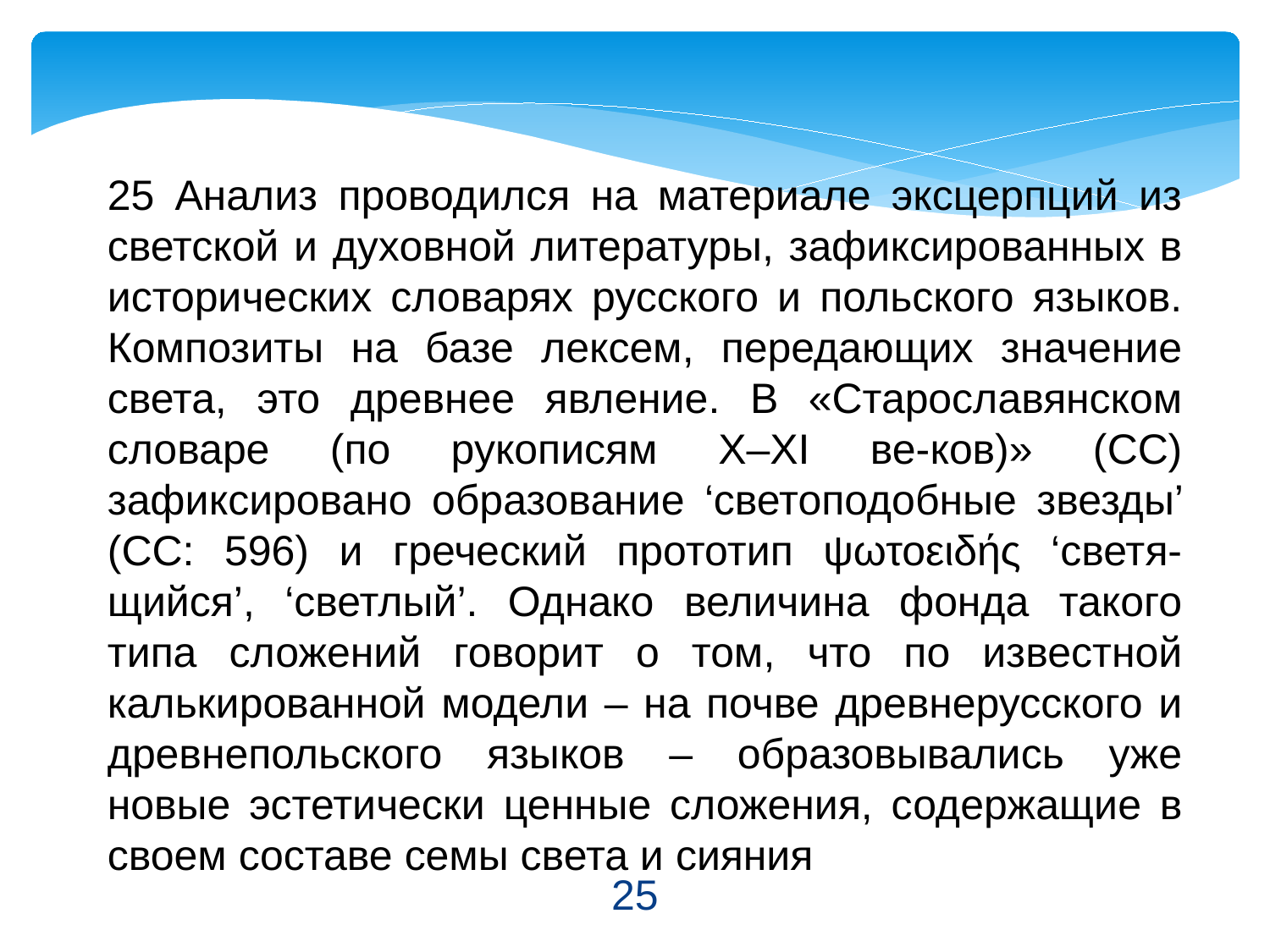

25 Анализ проводился на материале эксцерпций из светской и духовной литературы, зафиксированных в исторических словарях русского и польского языков. Композиты на базе лексем, передающих значение света, это древнее явление. В «Старославянском словаре (по рукописям X–XI ве-ков)» (СС) зафиксировано образование ‘светоподобные звезды’ (СС: 596) и греческий прототип ψωτοειδής ‘светя-щийся’, ‘светлый’. Однако величина фонда такого типа сложений говорит о том, что по известной калькированной модели – на почве древнерусского и древнепольского языков – образовывались уже новые эстетически ценные сложения, содержащие в своем составе семы света и сияния
25